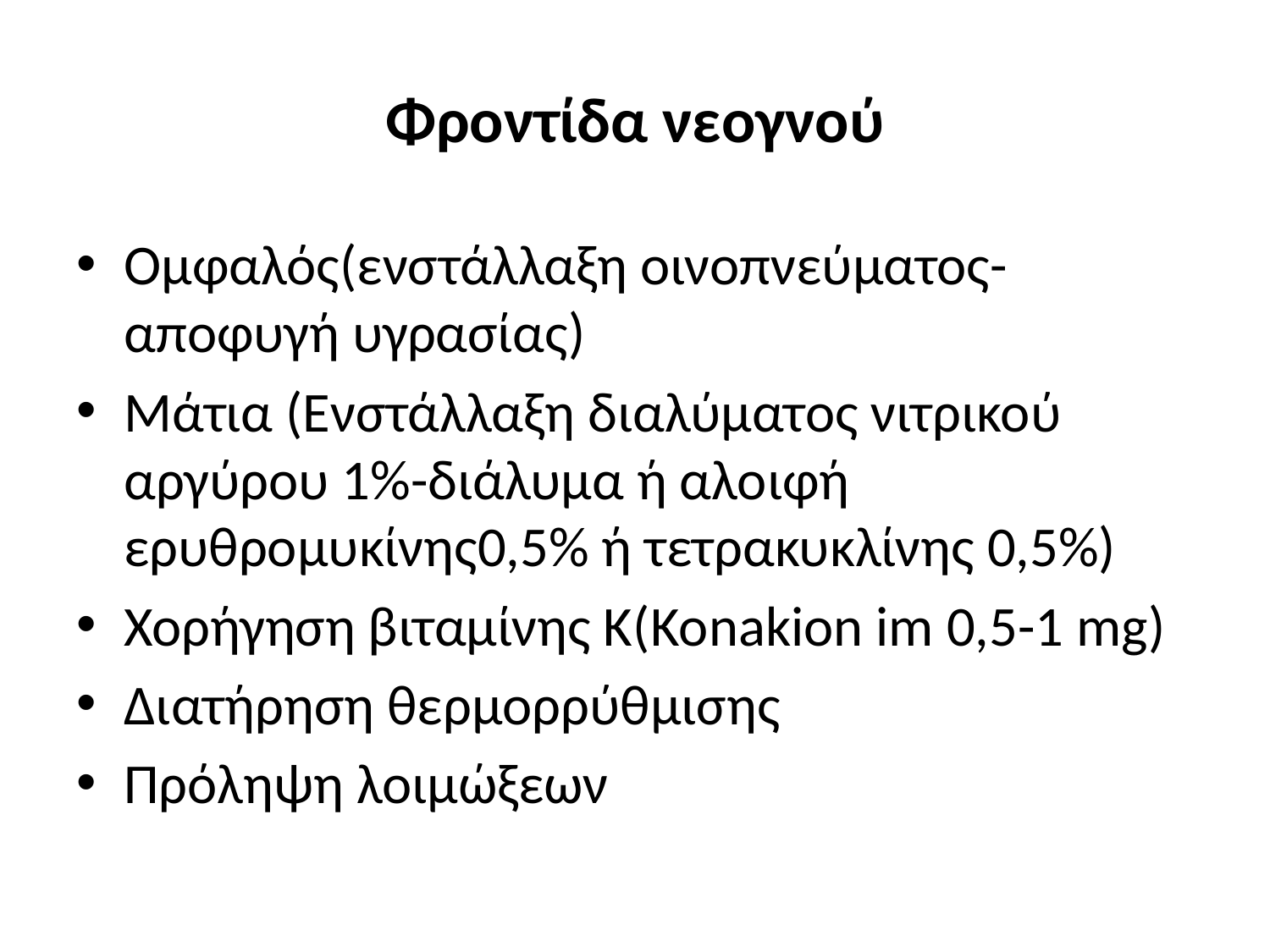

# Φροντίδα νεογνού
Ομφαλός(ενστάλλαξη οινοπνεύματος-αποφυγή υγρασίας)
Μάτια (Ενστάλλαξη διαλύματος νιτρικού αργύρου 1%-διάλυμα ή αλοιφή ερυθρομυκίνης0,5% ή τετρακυκλίνης 0,5%)
Χορήγηση βιταμίνης Κ(Konakion im 0,5-1 mg)
Διατήρηση θερμορρύθμισης
Πρόληψη λοιμώξεων